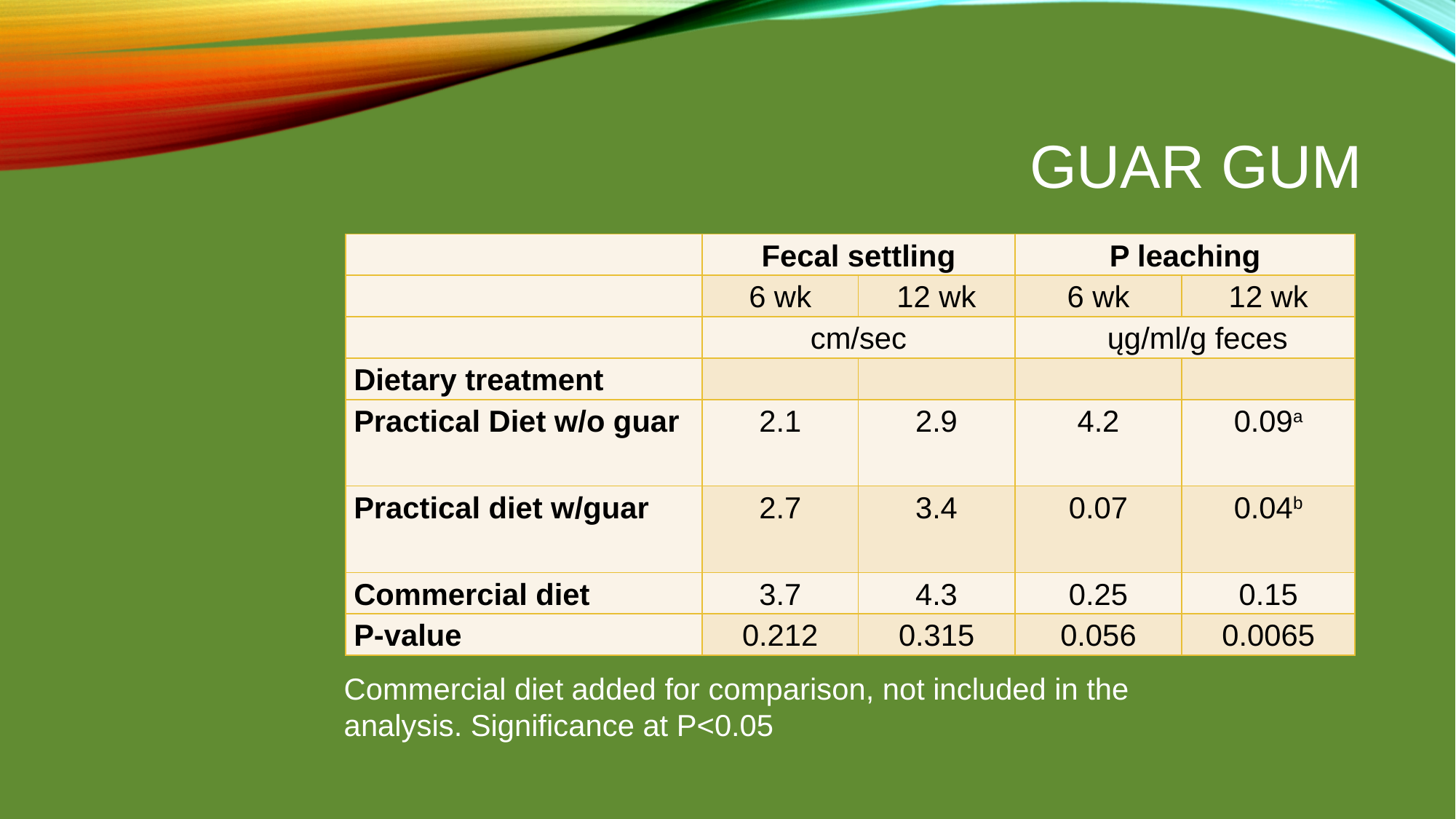

# Guar Gum
|  | Fecal settling |  | P leaching |  |
| --- | --- | --- | --- | --- |
|  | 6 wk | 12 wk | 6 wk | 12 wk |
|  | cm/sec |  | ųg/ml/g feces |  |
| Dietary treatment |  |  |  |  |
| Practical Diet w/o guar | 2.1 | 2.9 | 4.2 | 0.09a |
| Practical diet w/guar | 2.7 | 3.4 | 0.07 | 0.04b |
| Commercial diet | 3.7 | 4.3 | 0.25 | 0.15 |
| P-value | 0.212 | 0.315 | 0.056 | 0.0065 |
Commercial diet added for comparison, not included in the analysis. Significance at P<0.05